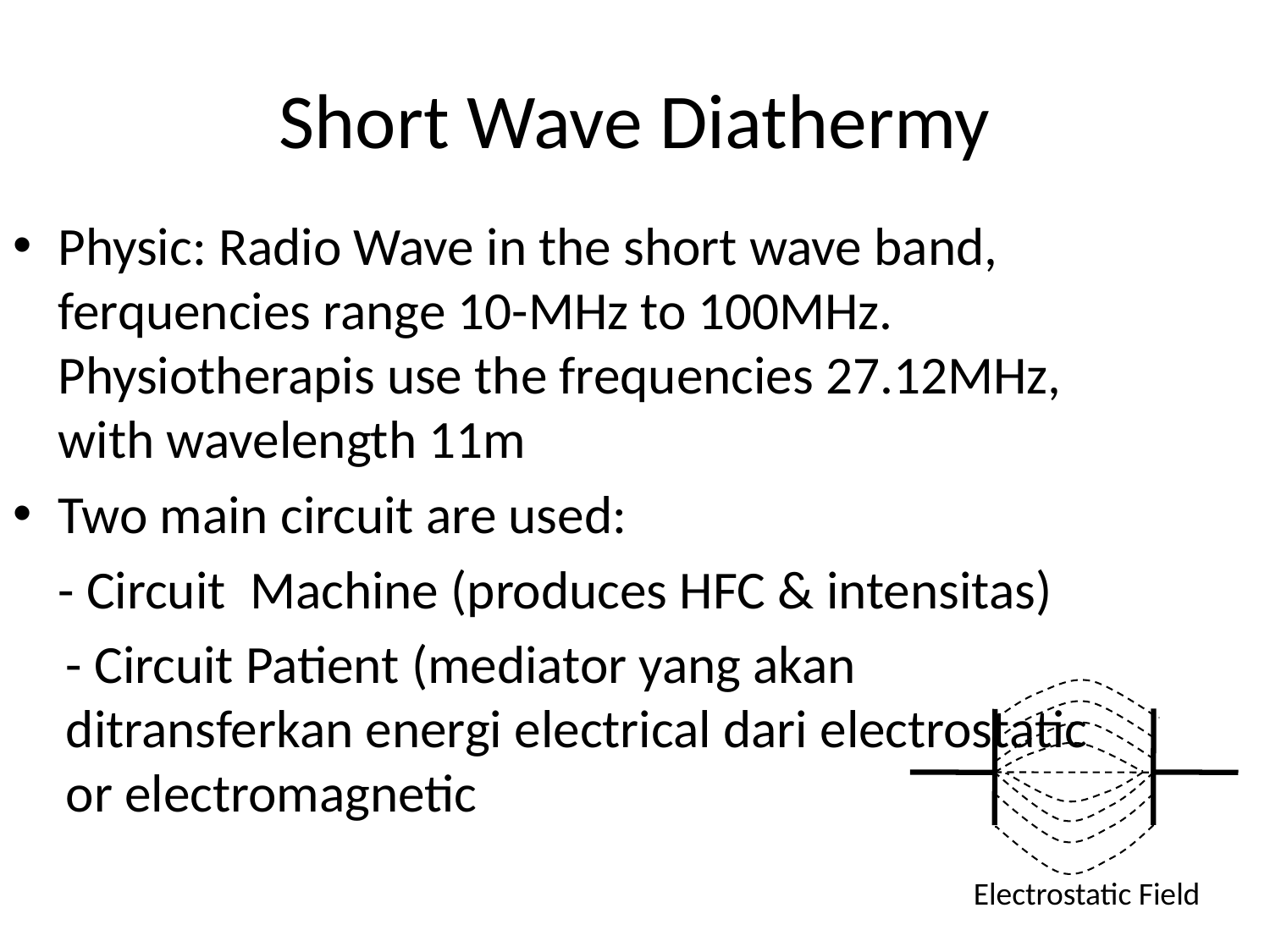

# Short Wave Diathermy
Physic: Radio Wave in the short wave band, ferquencies range 10-MHz to 100MHz. Physiotherapis use the frequencies 27.12MHz, with wavelength 11m
Two main circuit are used:
	- Circuit  Machine (produces HFC & intensitas)
	- Circuit Patient (mediator yang akan ditransferkan energi electrical dari electrostatic or electromagnetic

Electrostatic Field